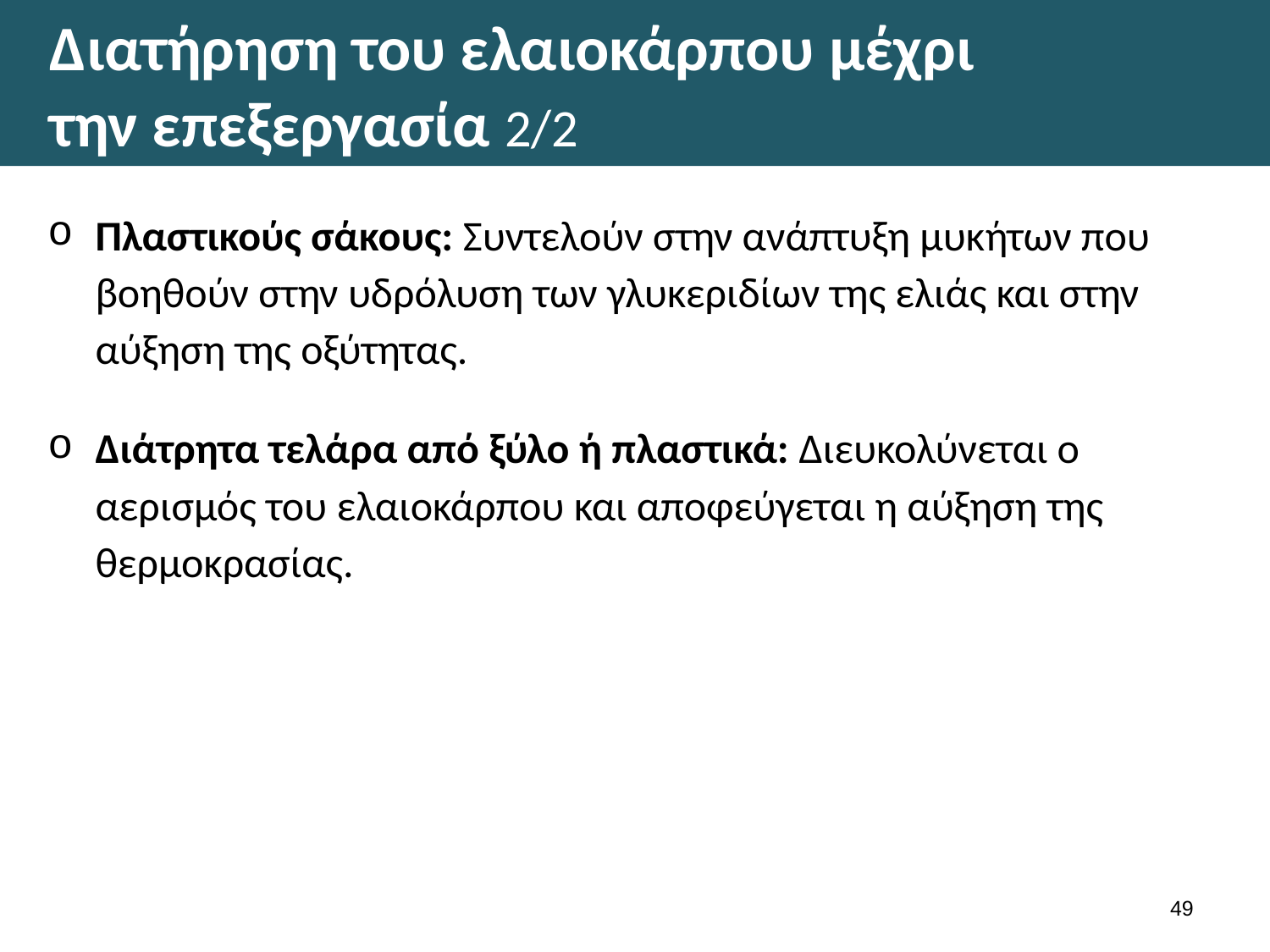

# Διατήρηση του ελαιοκάρπου μέχρι την επεξεργασία 2/2
Πλαστικούς σάκους: Συντελούν στην ανάπτυξη μυκήτων που βοηθούν στην υδρόλυση των γλυκεριδίων της ελιάς και στην αύξηση της οξύτητας.
Διάτρητα τελάρα από ξύλο ή πλαστικά: Διευκολύνεται ο αερισμός του ελαιοκάρπου και αποφεύγεται η αύξηση της θερμοκρασίας.
49